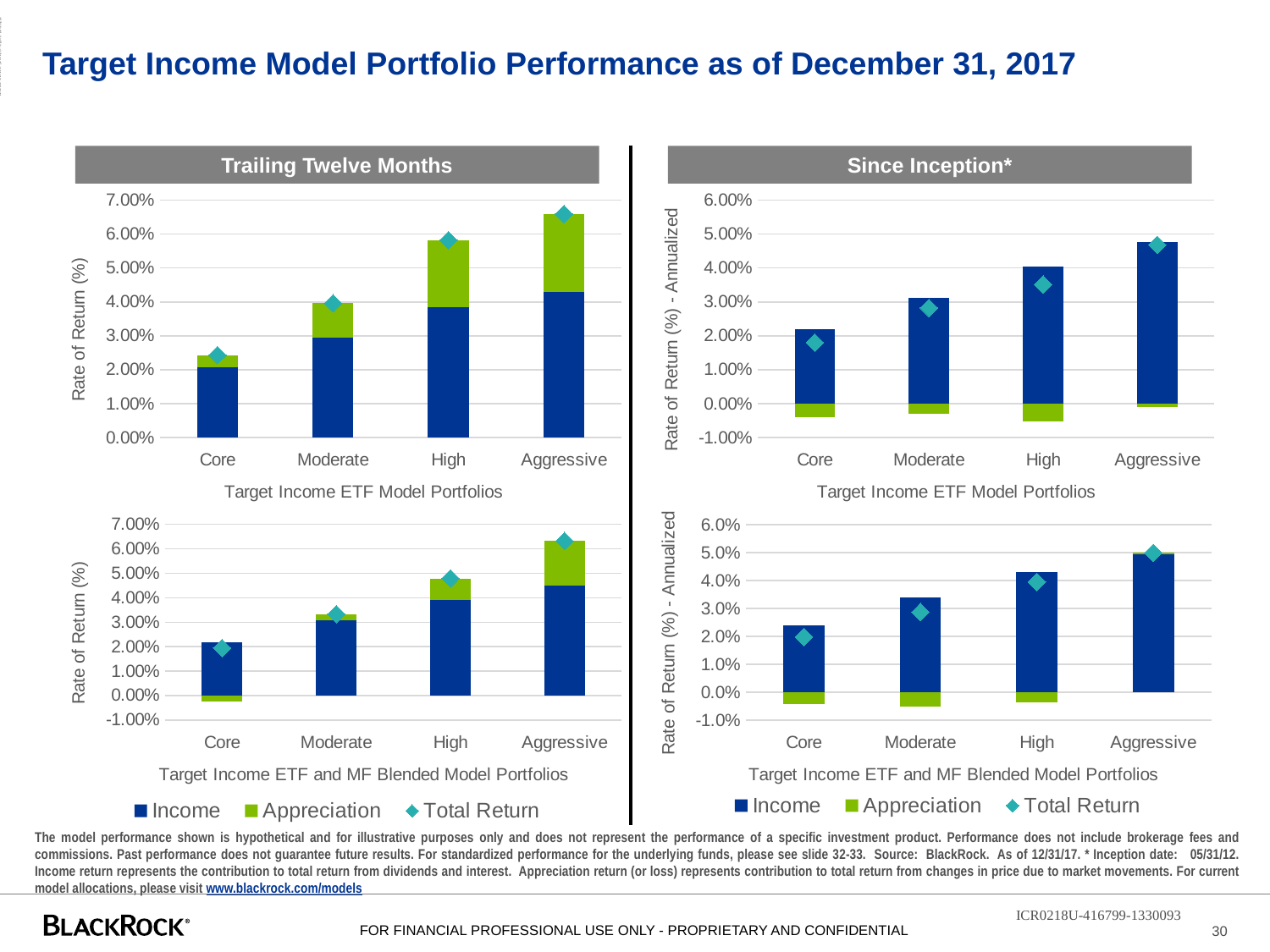

ADMASTER-STAMP!ICR0218U-416799-1330093
# Target Income Model Portfolio Performance as of December 31, 2017
Trailing Twelve Months
Since Inception*

### Chart

| Category | Income | Appreciation | Total Return |
|---|---|---|---|
| Core | 0.0219 | -0.0039000000000000007 | 0.018 |
| Moderate | 0.0313 | -0.003100000000000002 | 0.0282 |
| High | 0.0403 | -0.005200000000000003 | 0.0351 |
| Aggressive | 0.0477 | -0.000899999999999998 | 0.0468 |

### Chart

| Category | Income | Appreciation | Total Return |
|---|---|---|---|
| Core | 0.0206 | 0.0036999999999999984 | 0.0243 |
| Moderate | 0.0294 | 0.010200000000000004 | 0.0396 |
| High | 0.0384 | 0.019800000000000005 | 0.0582 |
| Aggressive | 0.043 | 0.022900000000000004 | 0.0659 |

### Chart

| Category | Income | Appreciation | Total Return |
|---|---|---|---|
| Core | 0.0239 | -0.0040999999999999995 | 0.0198 |
| Moderate | 0.0338 | -0.005099999999999997 | 0.0287 |
| High | 0.0431 | -0.003599999999999999 | 0.0395 |
| Aggressive | 0.0494 | 0.0005000000000000004 | 0.0499 |

### Chart

| Category | Income | Appreciation | Total Return |
|---|---|---|---|
| Core | 0.0218 | -0.0023999999999999994 | 0.0194 |
| Moderate | 0.0309 | 0.002400000000000003 | 0.0333 |
| High | 0.0391 | 0.008799999999999995 | 0.0479 |
| Aggressive | 0.0449 | 0.018300000000000004 | 0.0632 |
The model performance shown is hypothetical and for illustrative purposes only and does not represent the performance of a specific investment product. Performance does not include brokerage fees and commissions. Past performance does not guarantee future results. For standardized performance for the underlying funds, please see slide 32-33.  Source:  BlackRock.  As of 12/31/17. * Inception date:   05/31/12. Income return represents the contribution to total return from dividends and interest.  Appreciation return (or loss) represents contribution to total return from changes in price due to market movements. For current model allocations, please visit www.blackrock.com/models
ICR0218U-416799-1330093
30
FOR FINANCIAL PROFESSIONAL USE ONLY - PROPRIETARY AND CONFIDENTIAL